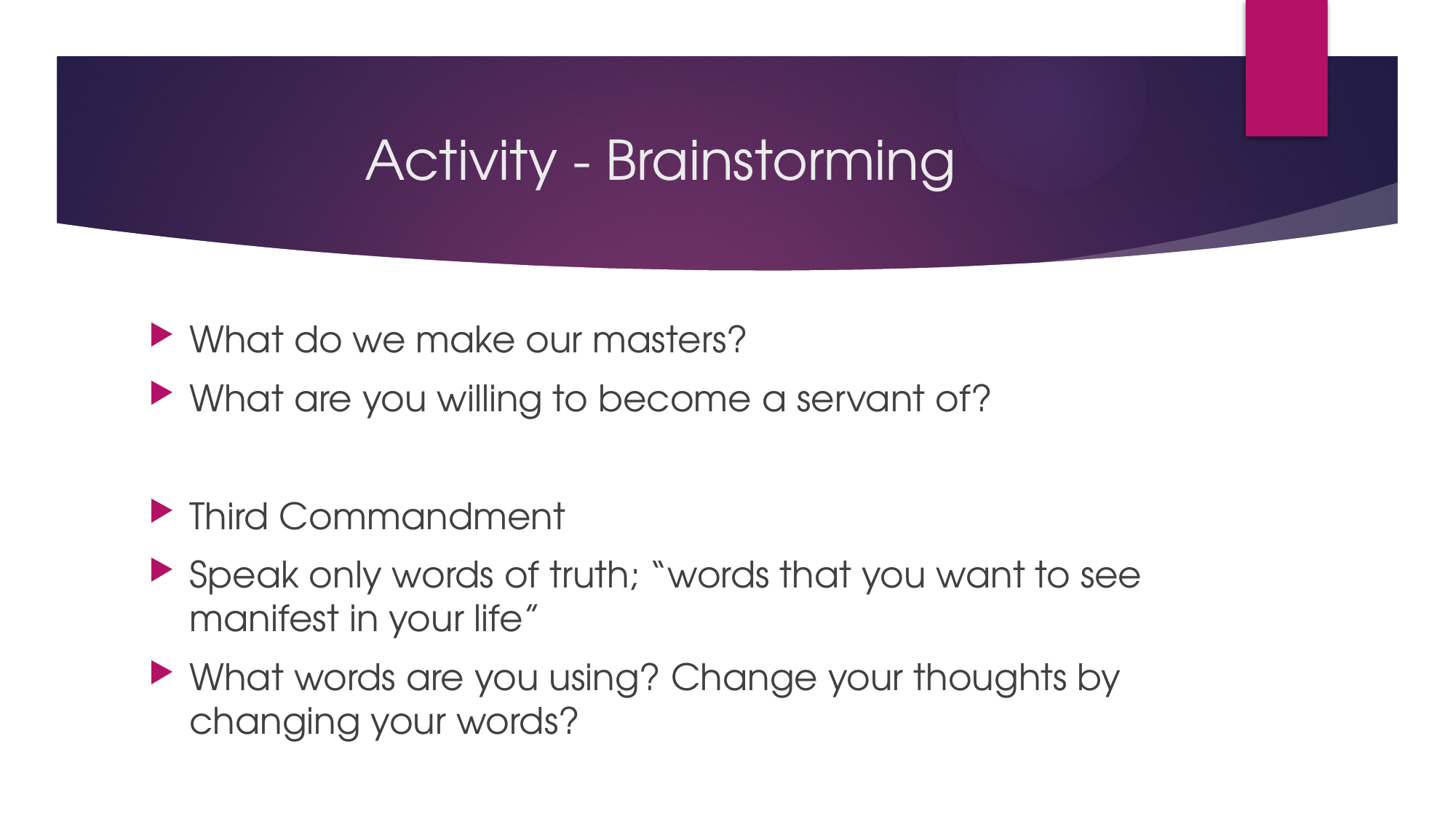

# Activity - Brainstorming
What do we make our masters?
What are you willing to become a servant of?

Third Commandment
Speak only words of truth; “words that you want to see manifest in your life”
What words are you using? Change your thoughts by changing your words?